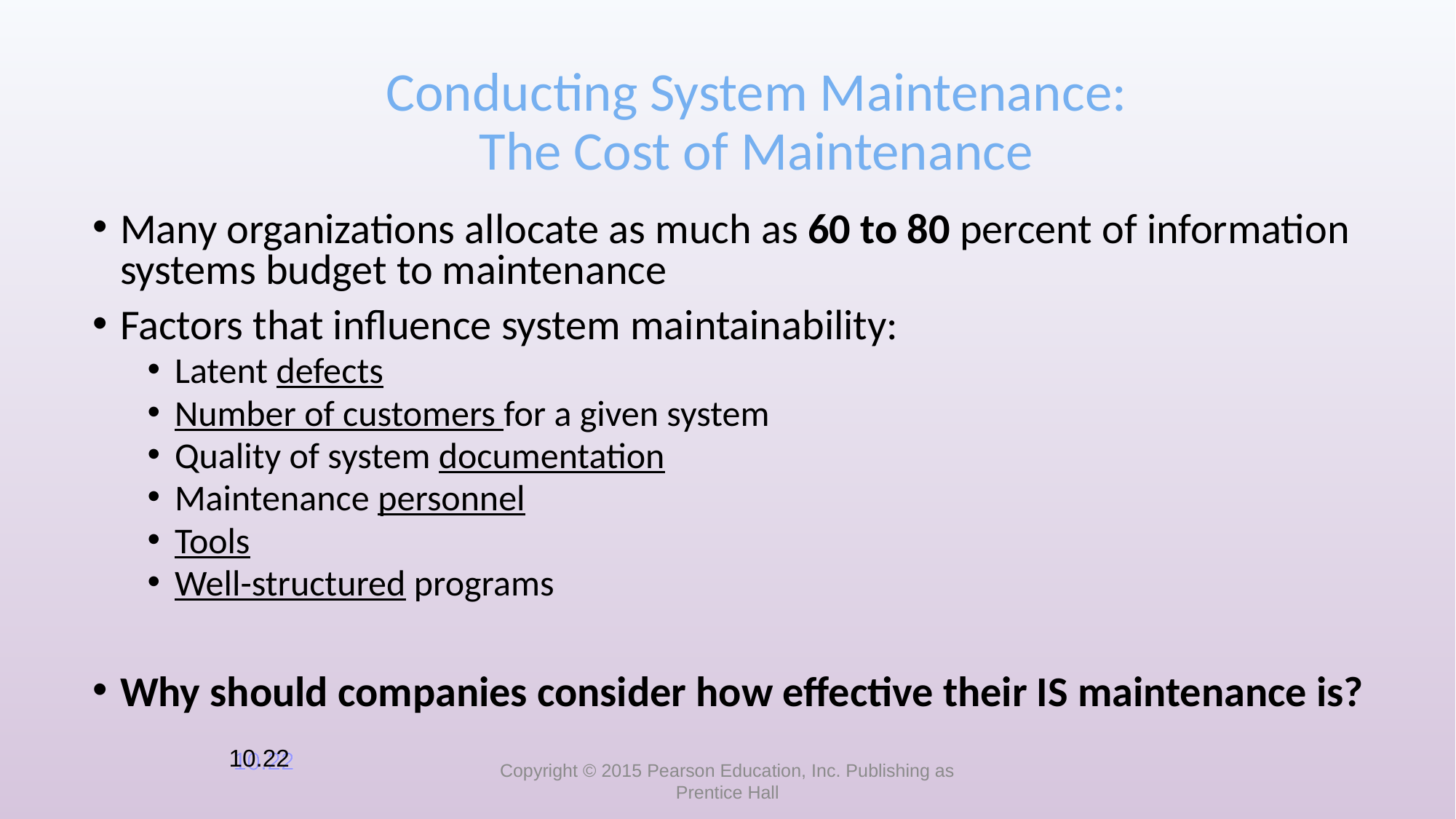

# Conducting System Maintenance: The Cost of Maintenance
Many organizations allocate as much as 60 to 80 percent of information systems budget to maintenance
Factors that influence system maintainability:
Latent defects
Number of customers for a given system
Quality of system documentation
Maintenance personnel
Tools
Well-structured programs

Why should companies consider how effective their IS maintenance is?
10.22
Copyright © 2015 Pearson Education, Inc. Publishing as Prentice Hall